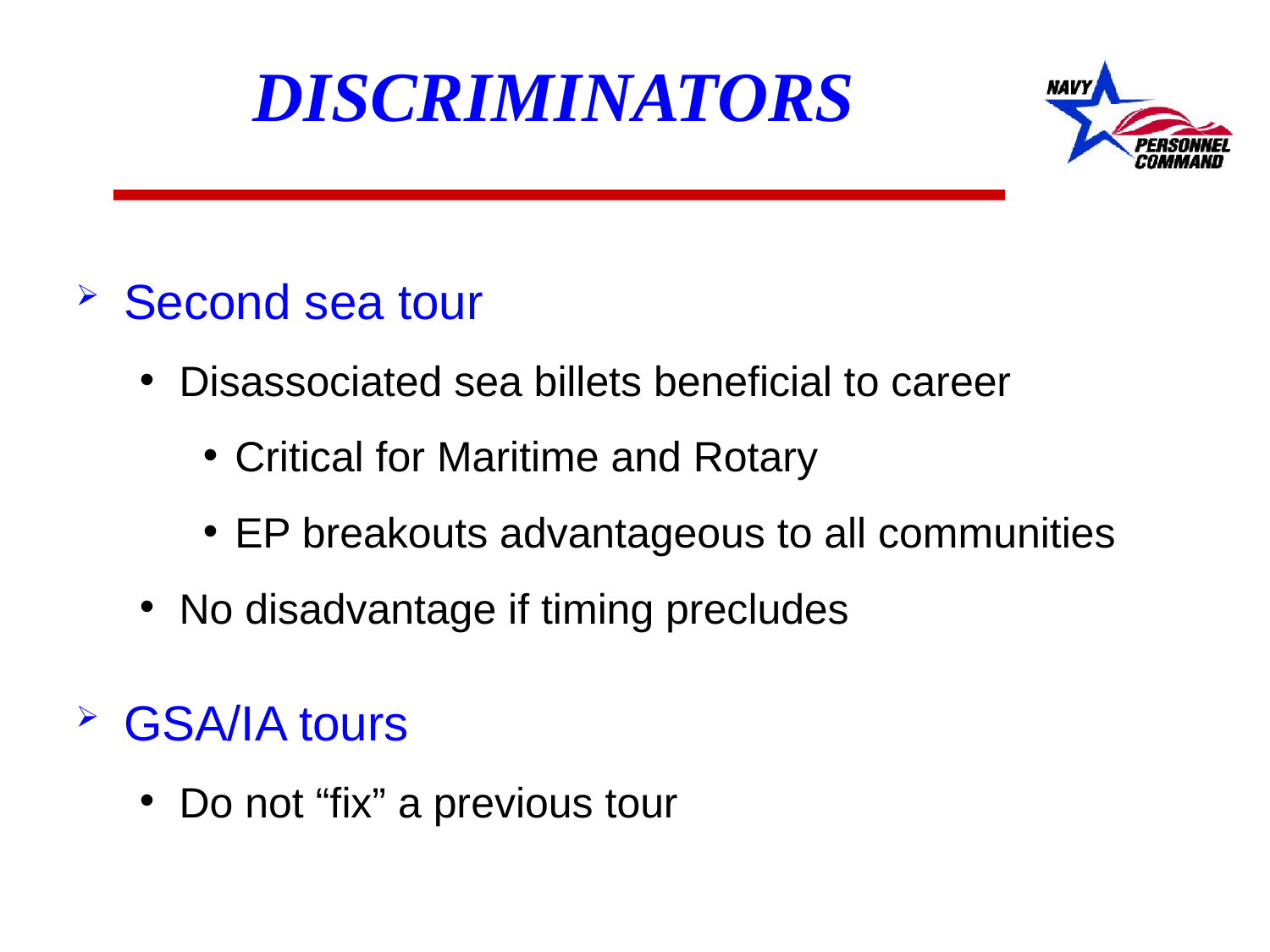

# DISCRIMINATORS
Second sea tour
Disassociated sea billets beneficial to career
Critical for Maritime and Rotary
EP breakouts advantageous to all communities
No disadvantage if timing precludes
GSA/IA tours
Do not “fix” a previous tour